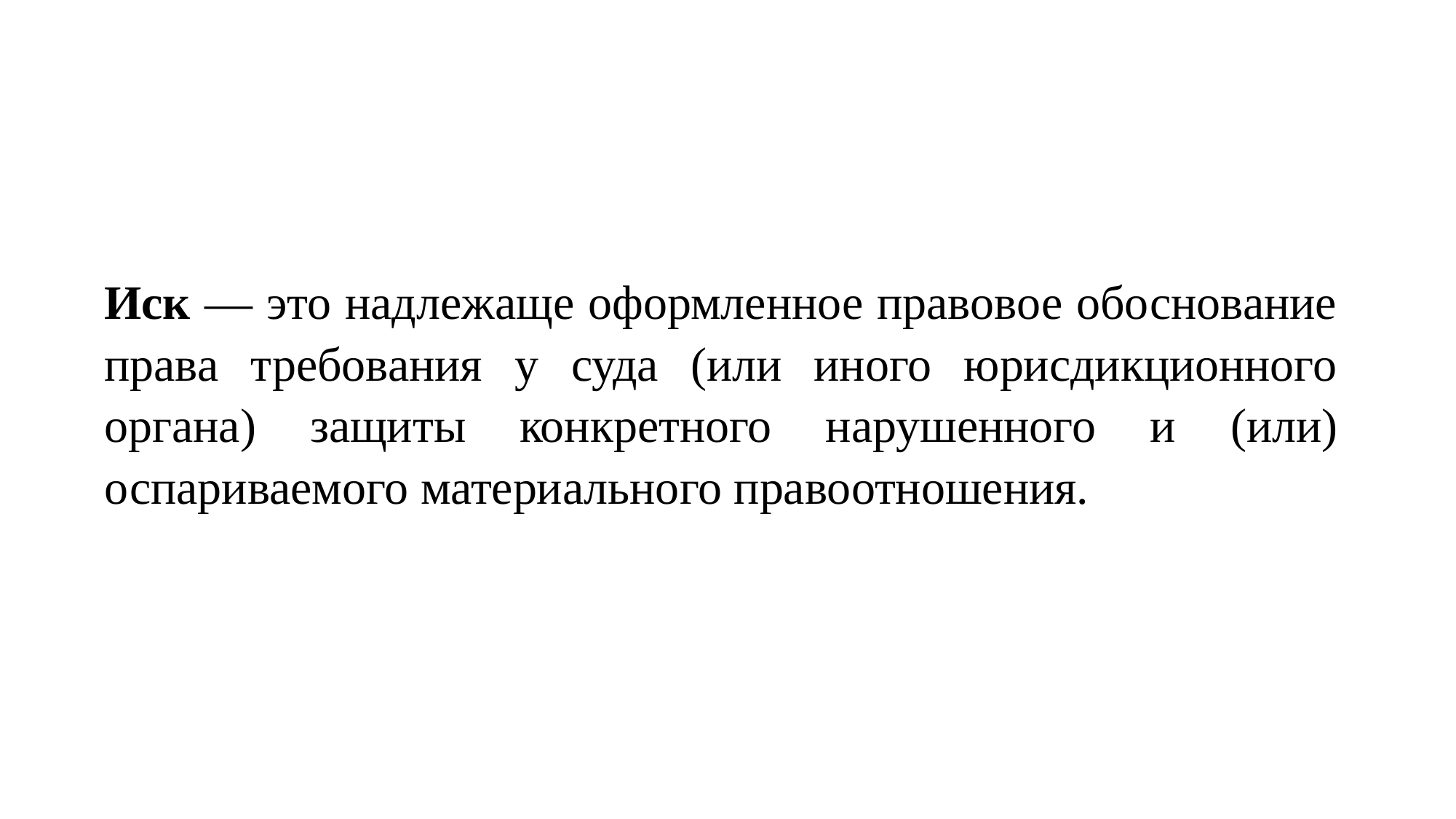

Иск — это надлежаще оформленное правовое обоснование права требования у суда (или иного юрисдикционного органа) защиты конкретного нарушенного и (или) оспариваемого материального правоотношения.